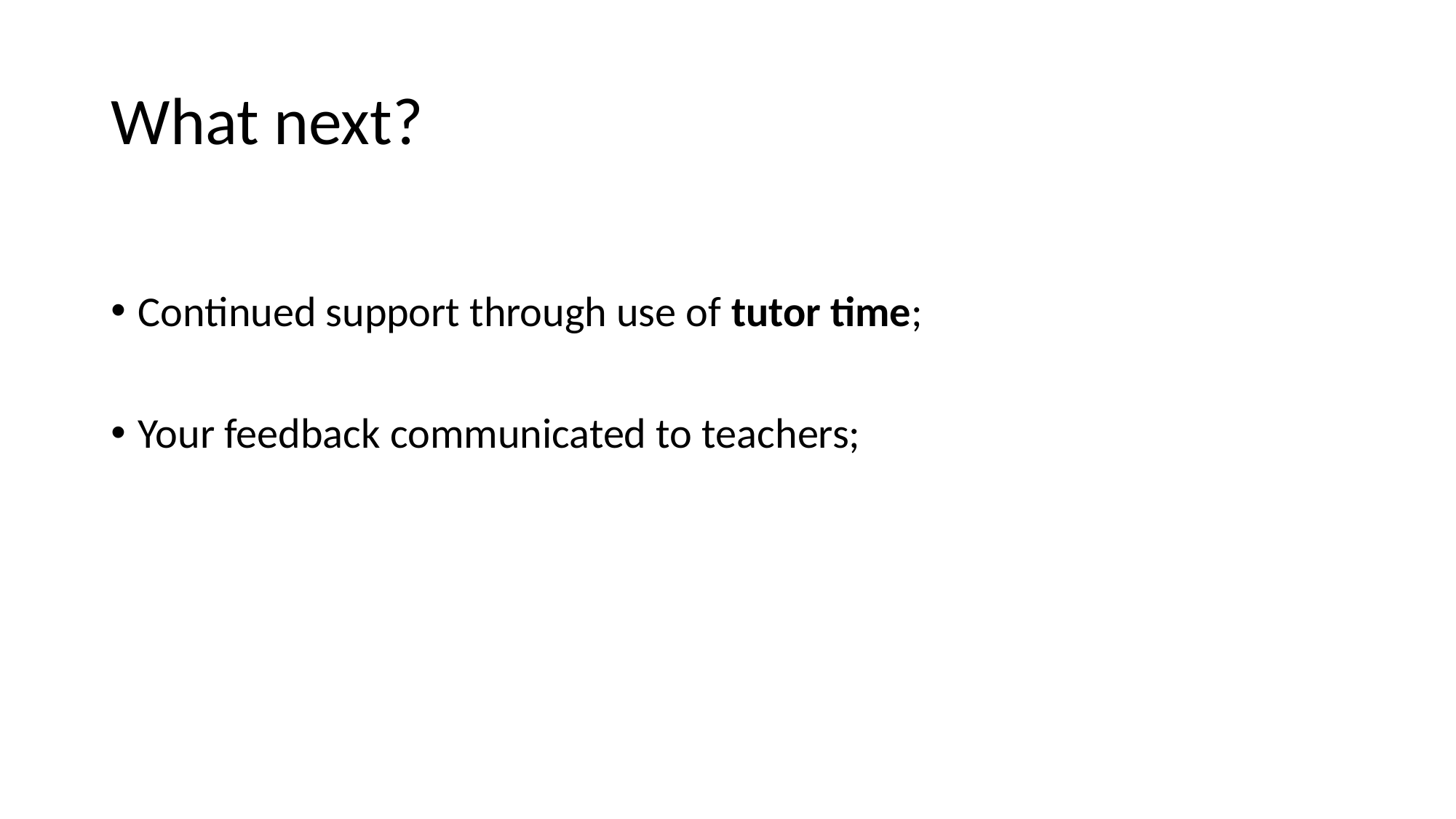

# What next?

Continued support through use of tutor time;

Your feedback communicated to teachers;